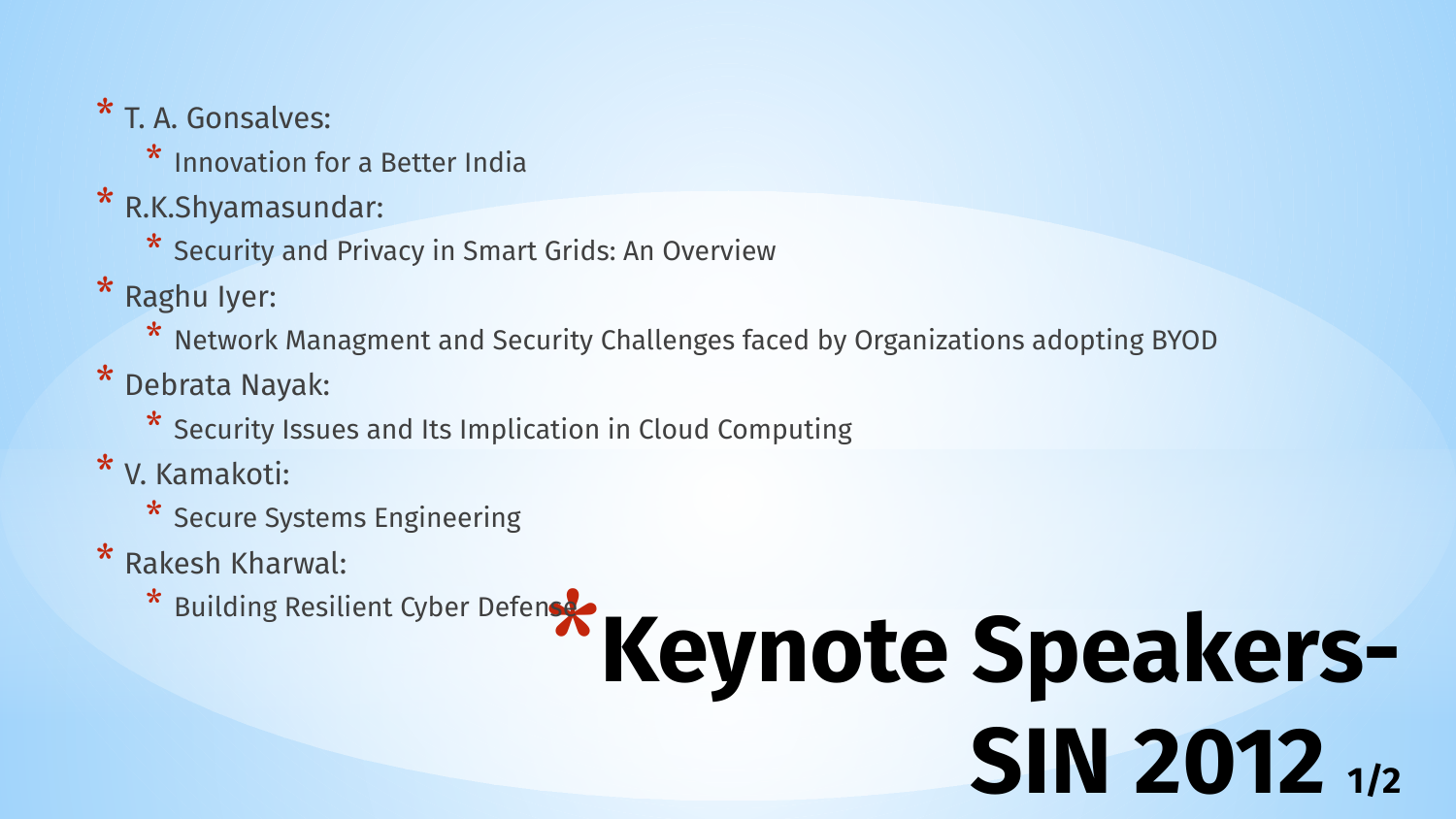

T. A. Gonsalves:
Innovation for a Better India
R.K.Shyamasundar:
Security and Privacy in Smart Grids: An Overview
Raghu Iyer:
Network Managment and Security Challenges faced by Organizations adopting BYOD
Debrata Nayak:
Security Issues and Its Implication in Cloud Computing
V. Kamakoti:
Secure Systems Engineering
Rakesh Kharwal:
Building Resilient Cyber Defense
# Keynote Speakers- SIN 2012 1/2